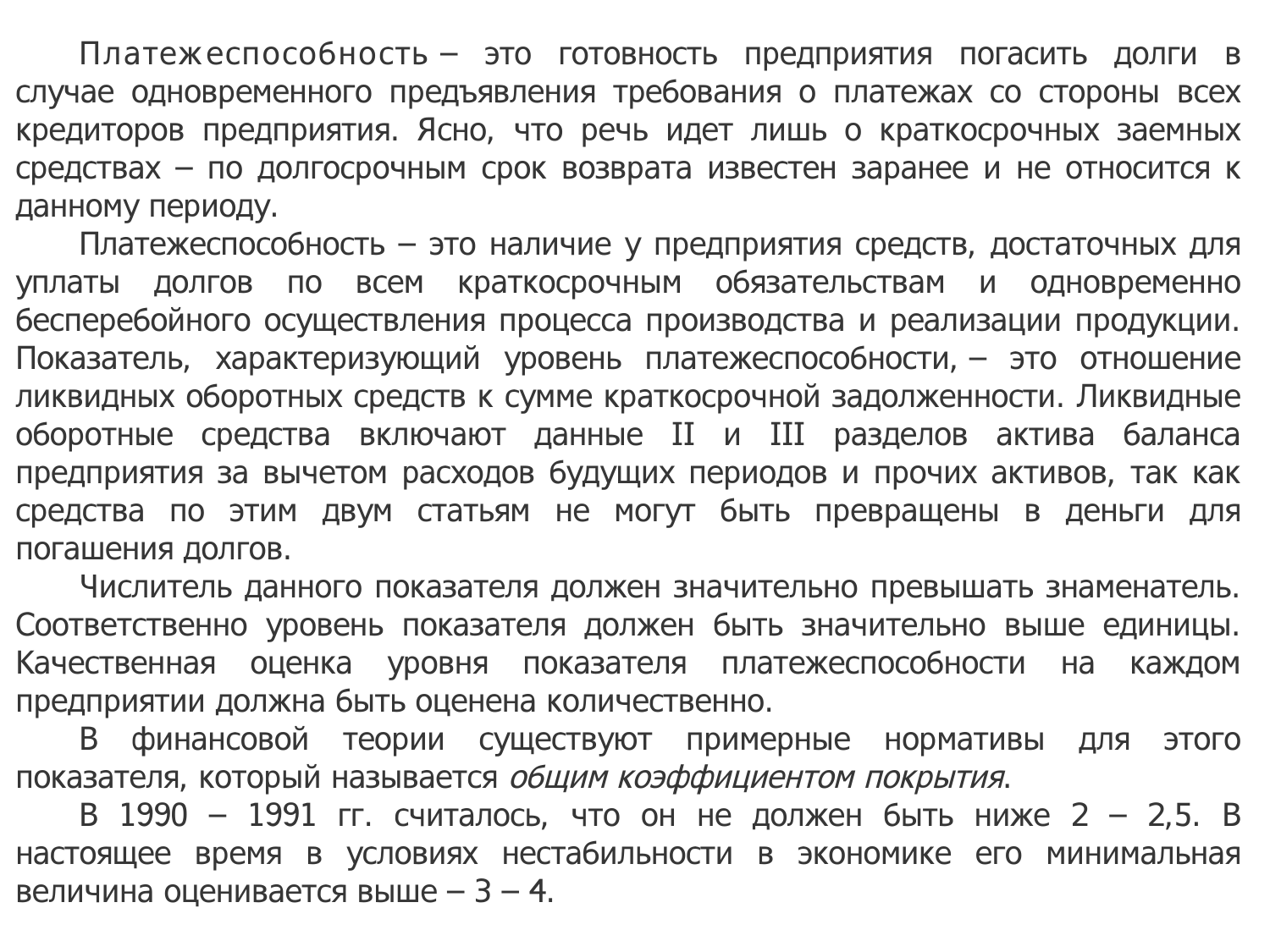

Платежеспособность – это готовность предприятия погасить долги в случае одновременного предъявления требования о платежах со стороны всех кредиторов предприятия. Ясно, что речь идет лишь о краткосрочных заемных средствах – по долгосрочным срок возврата известен заранее и не относится к данному периоду.
Платежеспособность – это наличие у предприятия средств, достаточных для уплаты долгов по всем краткосрочным обязательствам и одновременно бесперебойного осуществления процесса производства и реализации продукции. Показатель, характеризующий уровень платежеспособности, – это отношение ликвидных оборотных средств к сумме краткосрочной задолженности. Ликвидные оборотные средства включают данные II и III разделов актива баланса предприятия за вычетом расходов будущих периодов и прочих активов, так как средства по этим двум статьям не могут быть превращены в деньги для погашения долгов.
Числитель данного показателя должен значительно превышать знаменатель. Соответственно уровень показателя должен быть значительно выше единицы. Качественная оценка уровня показателя платежеспособности на каждом предприятии должна быть оценена количественно.
В финансовой теории существуют примерные нормативы для этого показателя, который называется общим коэффициентом покрытия.
В 1990 – 1991 гг. считалось, что он не должен быть ниже 2 – 2,5. В настоящее время в условиях нестабильности в экономике его минимальная величина оценивается выше – 3 – 4.